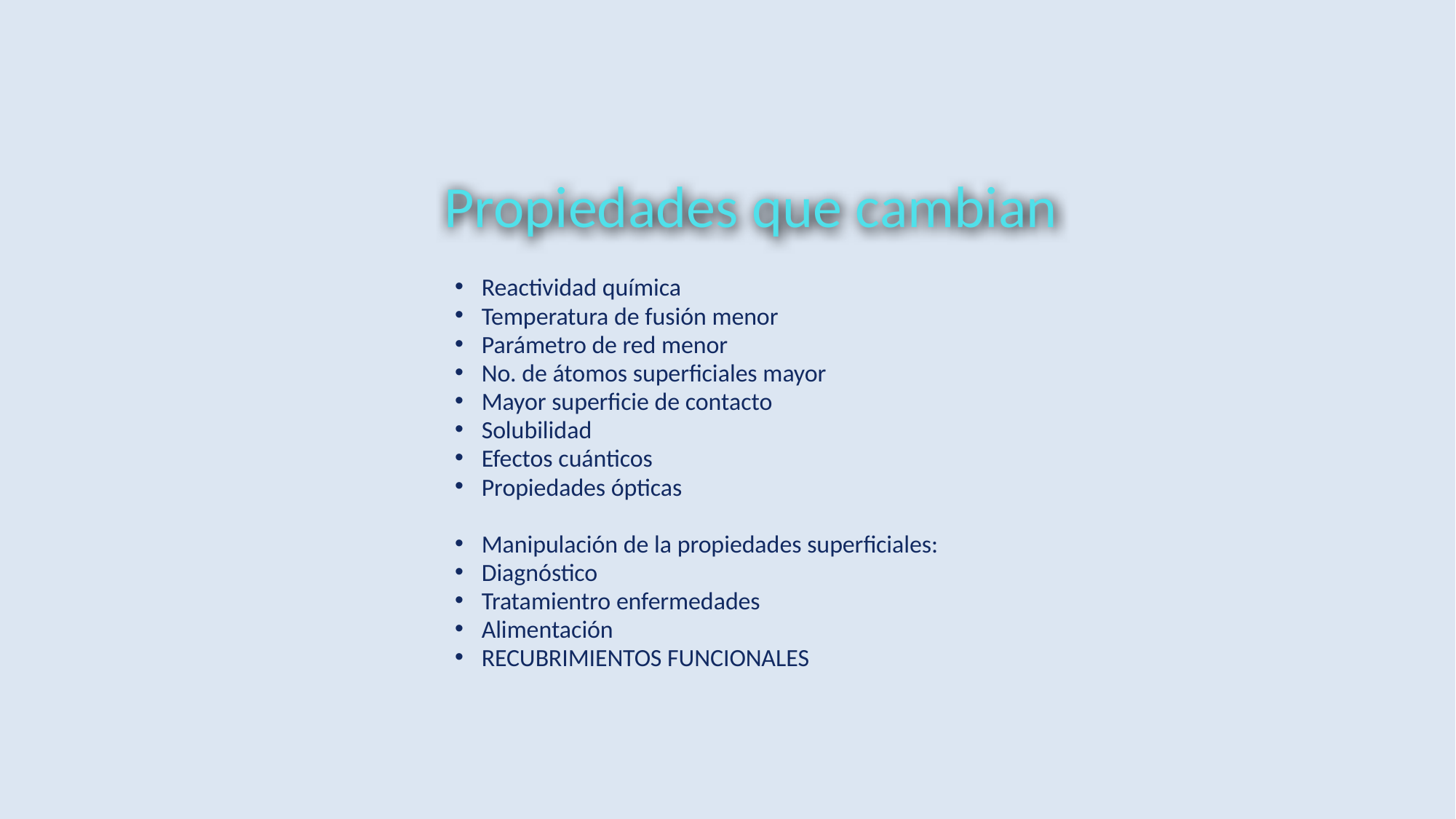

Propiedades que cambian
Reactividad química
Temperatura de fusión menor
Parámetro de red menor
No. de átomos superficiales mayor
Mayor superficie de contacto
Solubilidad
Efectos cuánticos
Propiedades ópticas

Manipulación de la propiedades superficiales:
Diagnóstico
Tratamientro enfermedades
Alimentación
RECUBRIMIENTOS FUNCIONALES